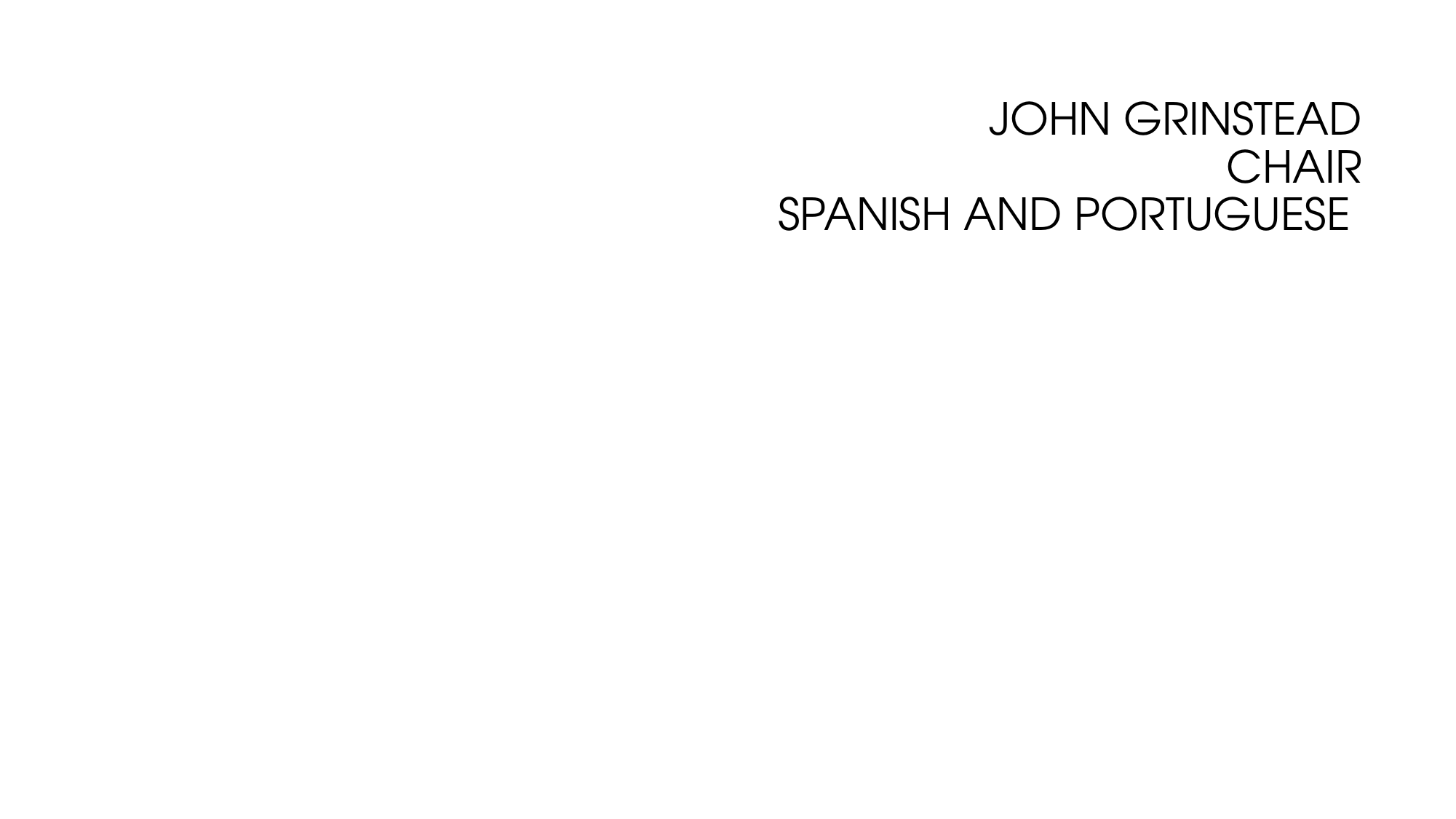

# John Grinstead Chair Spanish and Portuguese